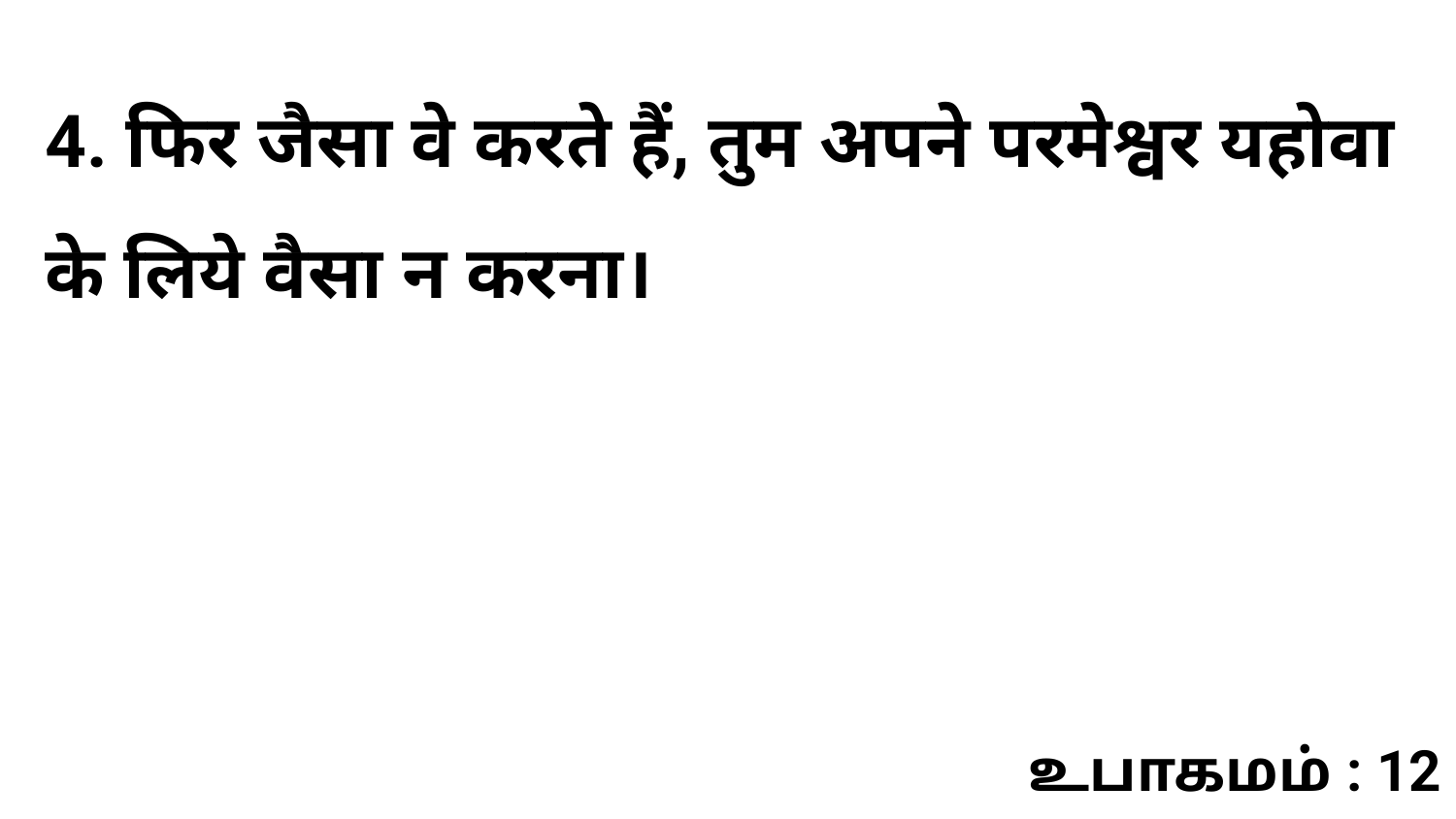

4. फिर जैसा वे करते हैं, तुम अपने परमेश्वर यहोवा के लिये वैसा न करना।
உபாகமம் : 12